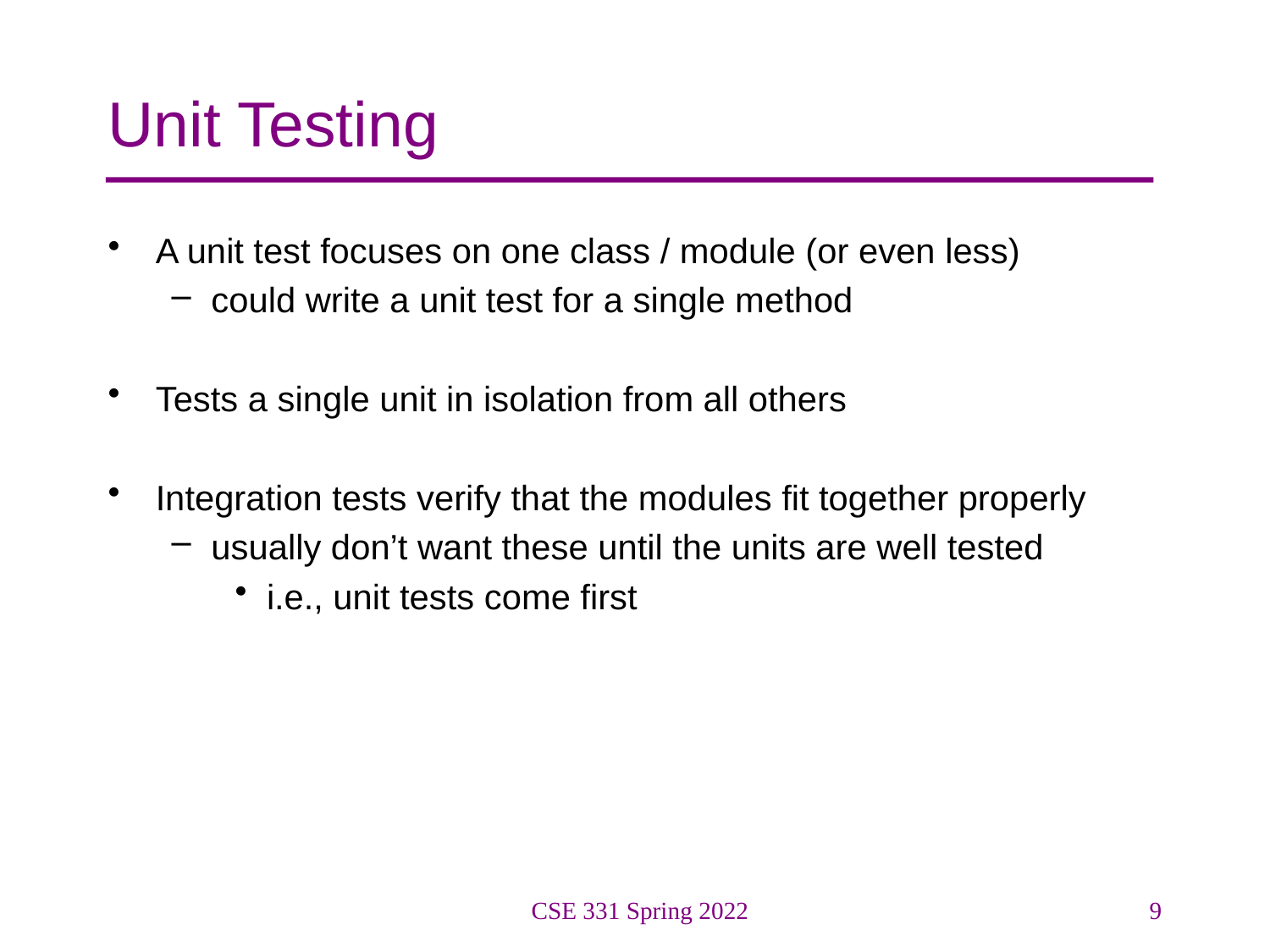

# Unit Testing
A unit test focuses on one class / module (or even less)
could write a unit test for a single method

Tests a single unit in isolation from all others

Integration tests verify that the modules fit together properly
usually don’t want these until the units are well tested
i.e., unit tests come first
CSE 331 Spring 2022
9